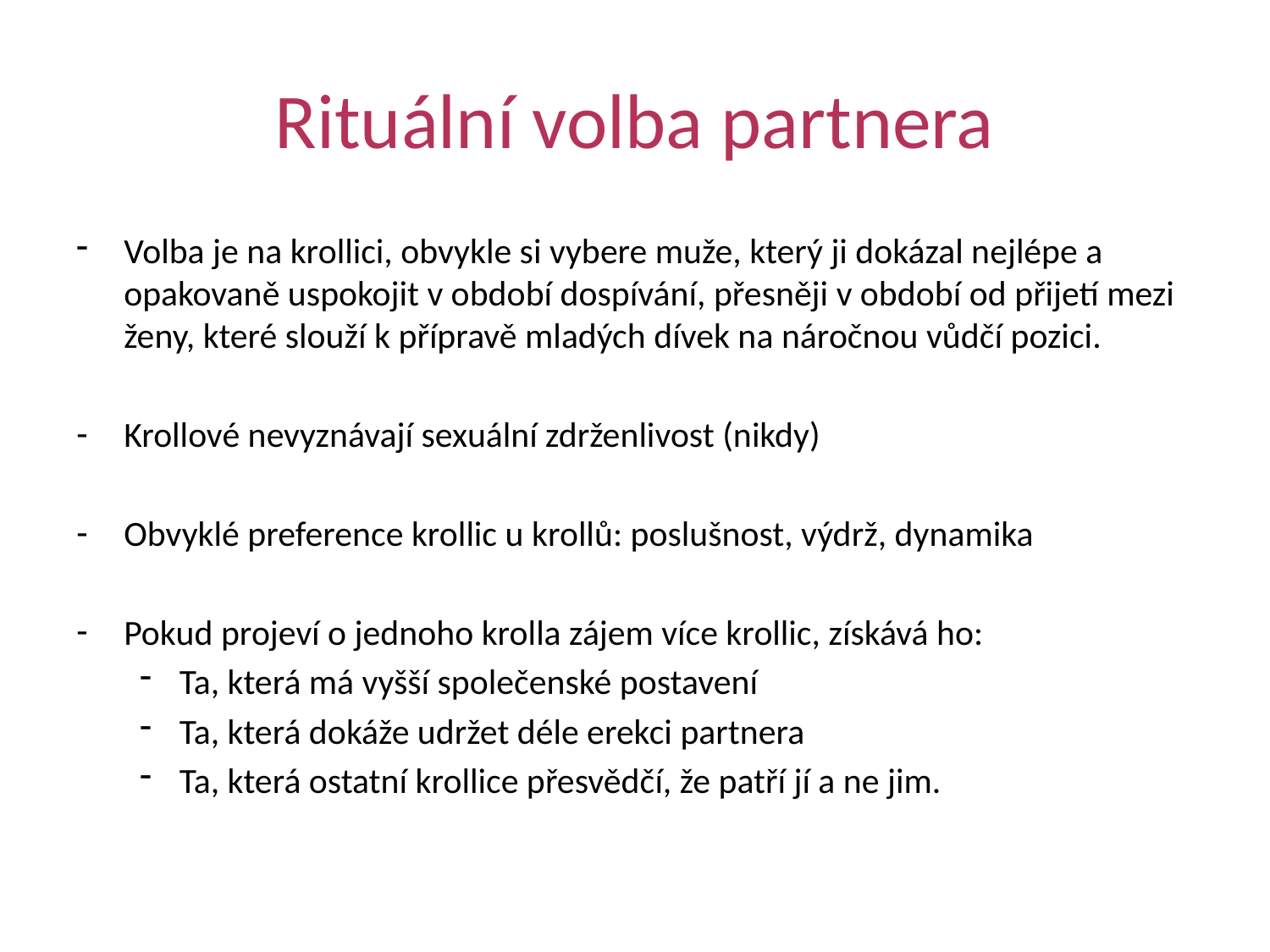

# Rituální volba partnera
Volba je na krollici, obvykle si vybere muže, který ji dokázal nejlépe a opakovaně uspokojit v období dospívání, přesněji v období od přijetí mezi ženy, které slouží k přípravě mladých dívek na náročnou vůdčí pozici.

Krollové nevyznávají sexuální zdrženlivost (nikdy)

Obvyklé preference krollic u krollů: poslušnost, výdrž, dynamika

Pokud projeví o jednoho krolla zájem více krollic, získává ho:
Ta, která má vyšší společenské postavení
Ta, která dokáže udržet déle erekci partnera
Ta, která ostatní krollice přesvědčí, že patří jí a ne jim.